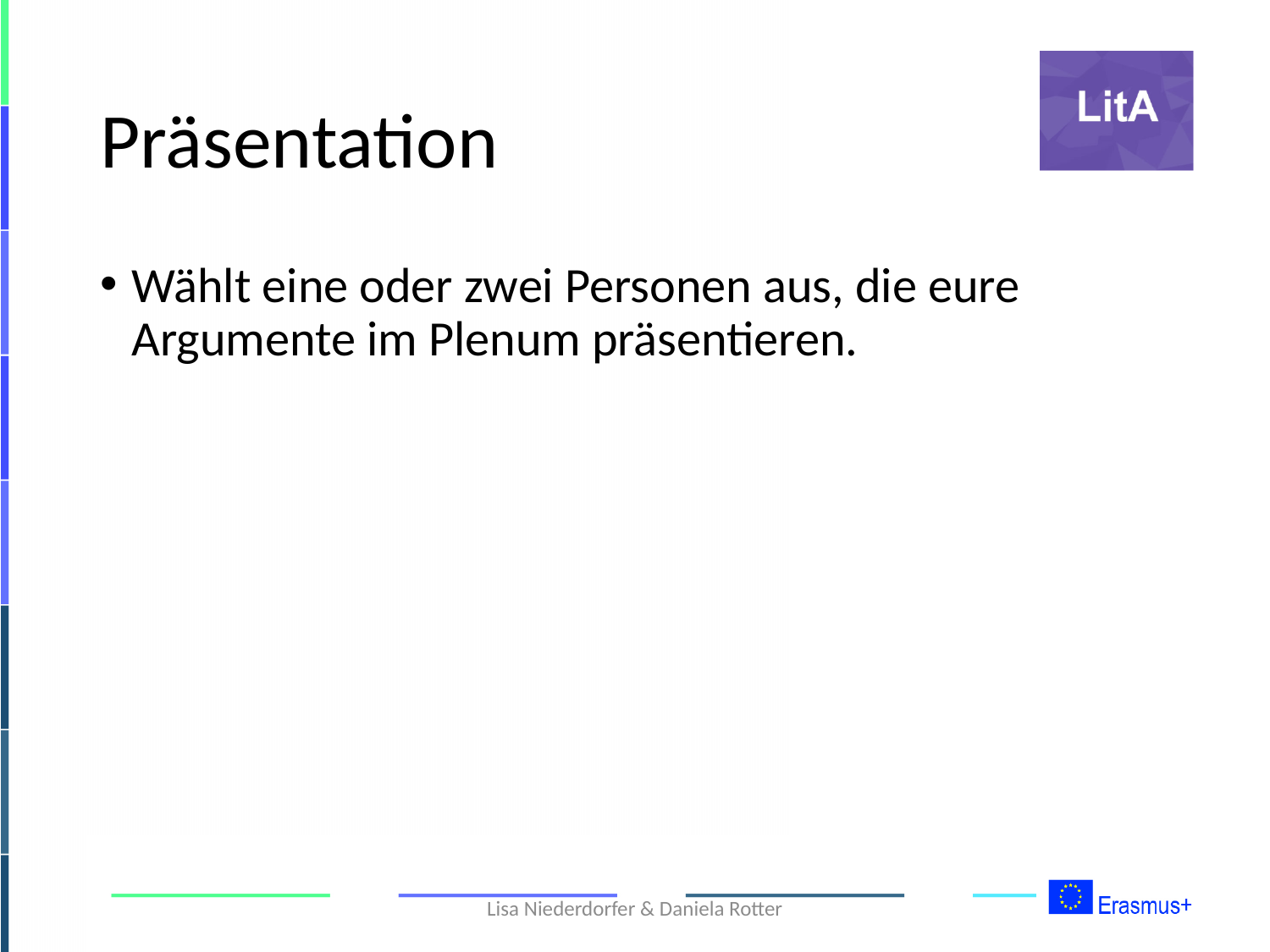

# Präsentation
Wählt eine oder zwei Personen aus, die eure Argumente im Plenum präsentieren.
Lisa Niederdorfer & Daniela Rotter